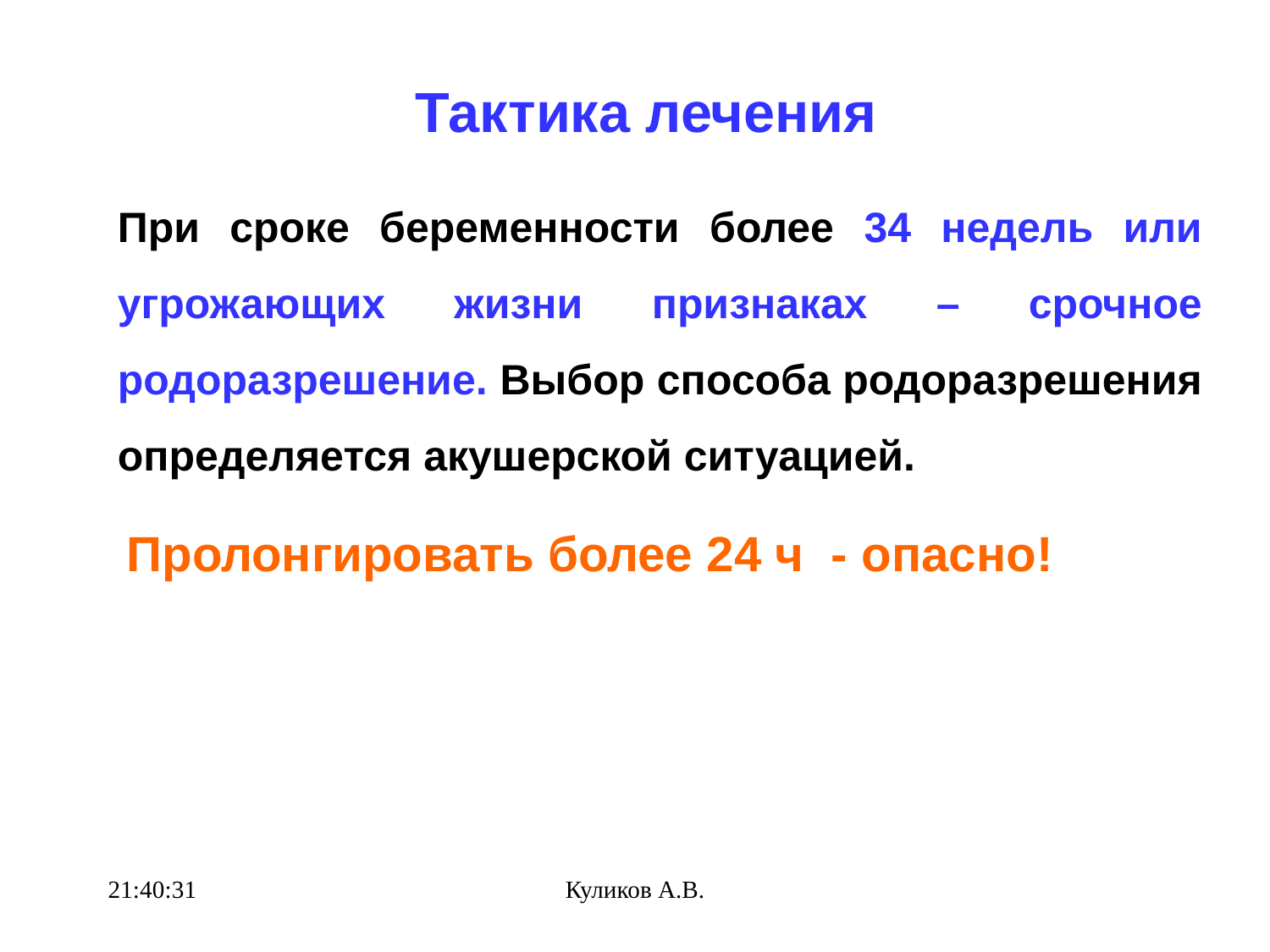

# Тактика лечения
При сроке беременности более 34 недель или угрожающих жизни признаках – срочное родоразрешение. Выбор способа родоразрешения определяется акушерской ситуацией.

Пролонгировать более 24 ч  - опасно!
21:40:31
Куликов А.В.